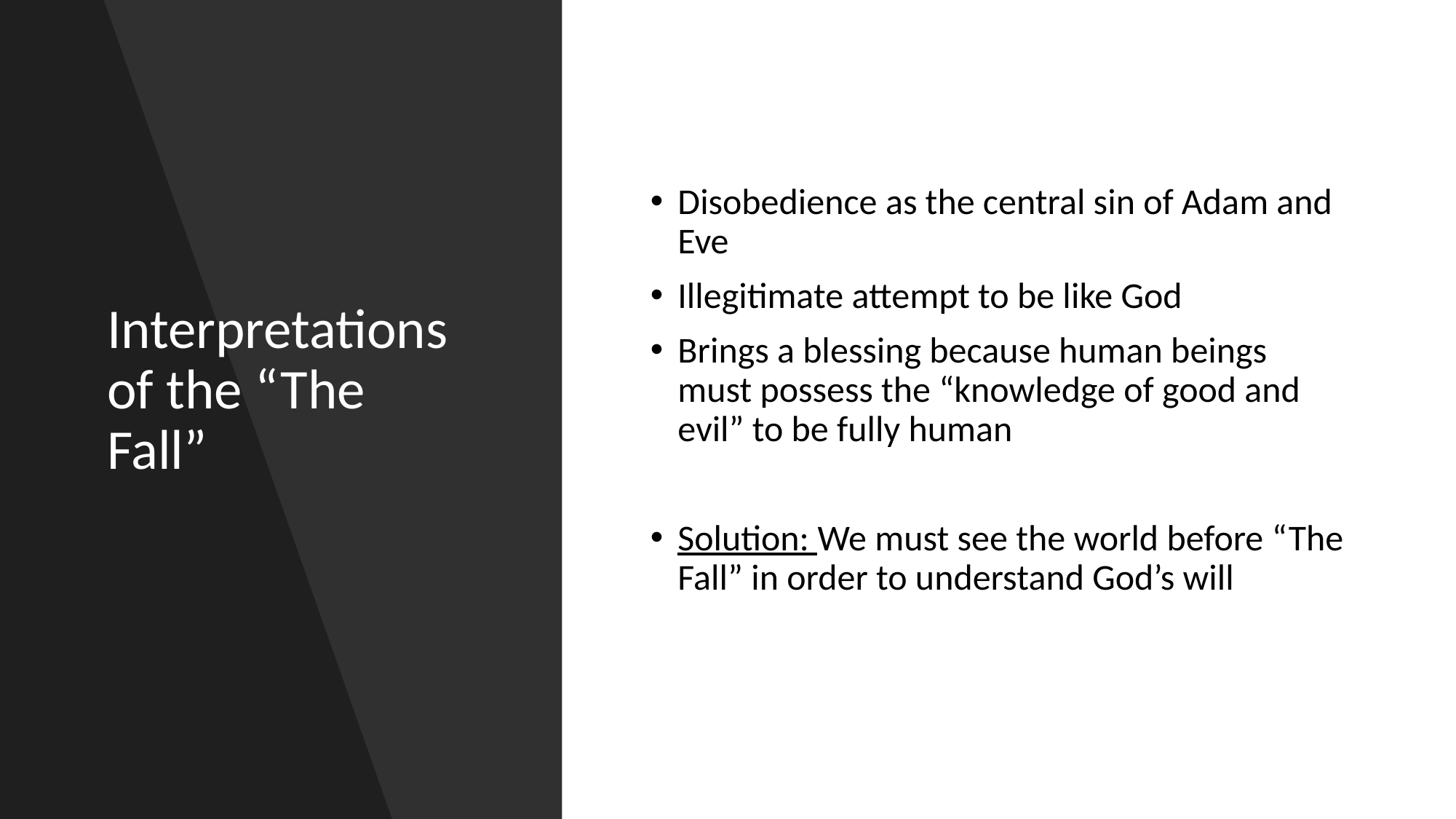

# Interpretations of the “The Fall”
Disobedience as the central sin of Adam and Eve
Illegitimate attempt to be like God
Brings a blessing because human beings must possess the “knowledge of good and evil” to be fully human

Solution: We must see the world before “The Fall” in order to understand God’s will